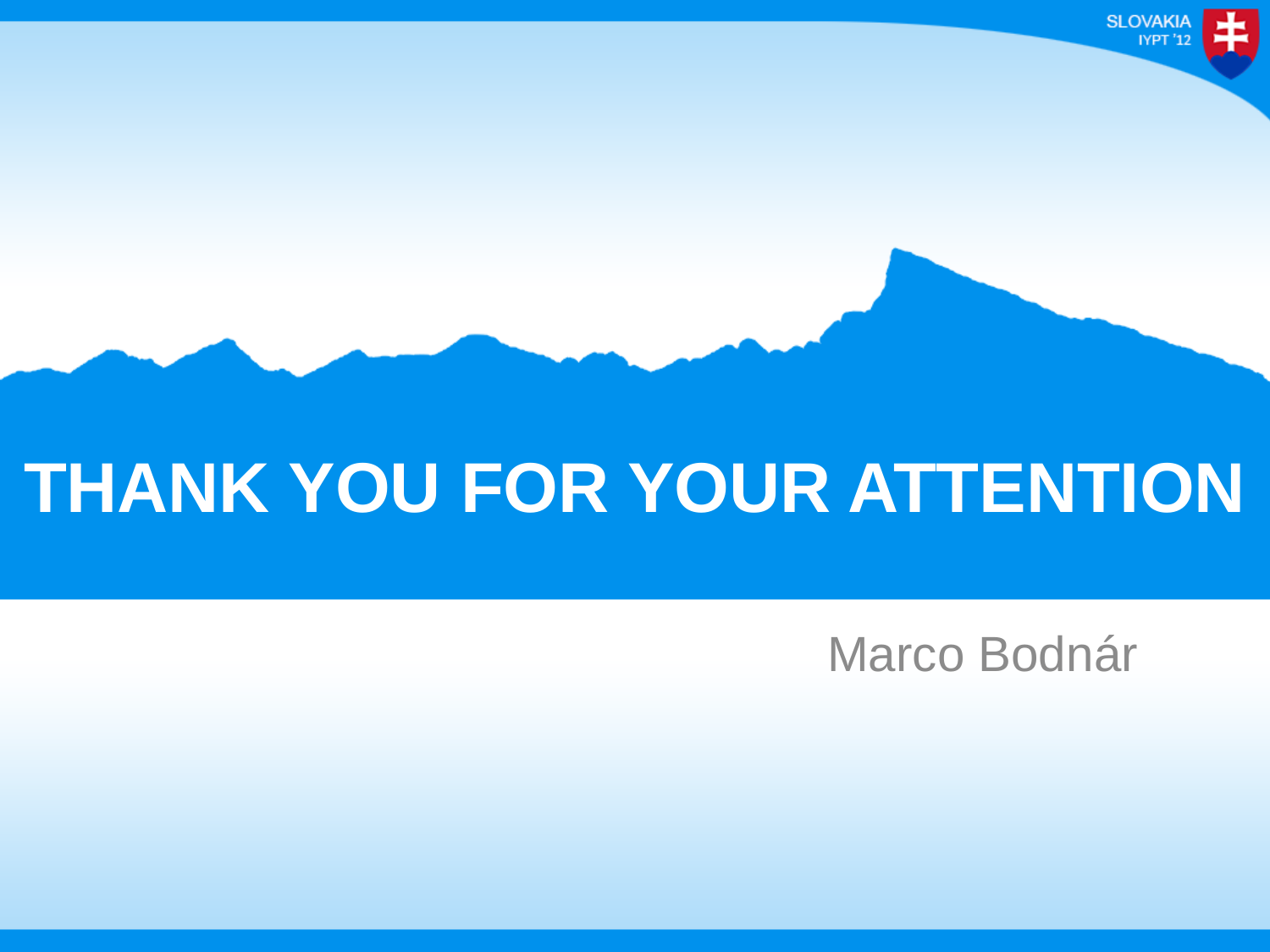

# Thank you for your attention
Marco Bodnár